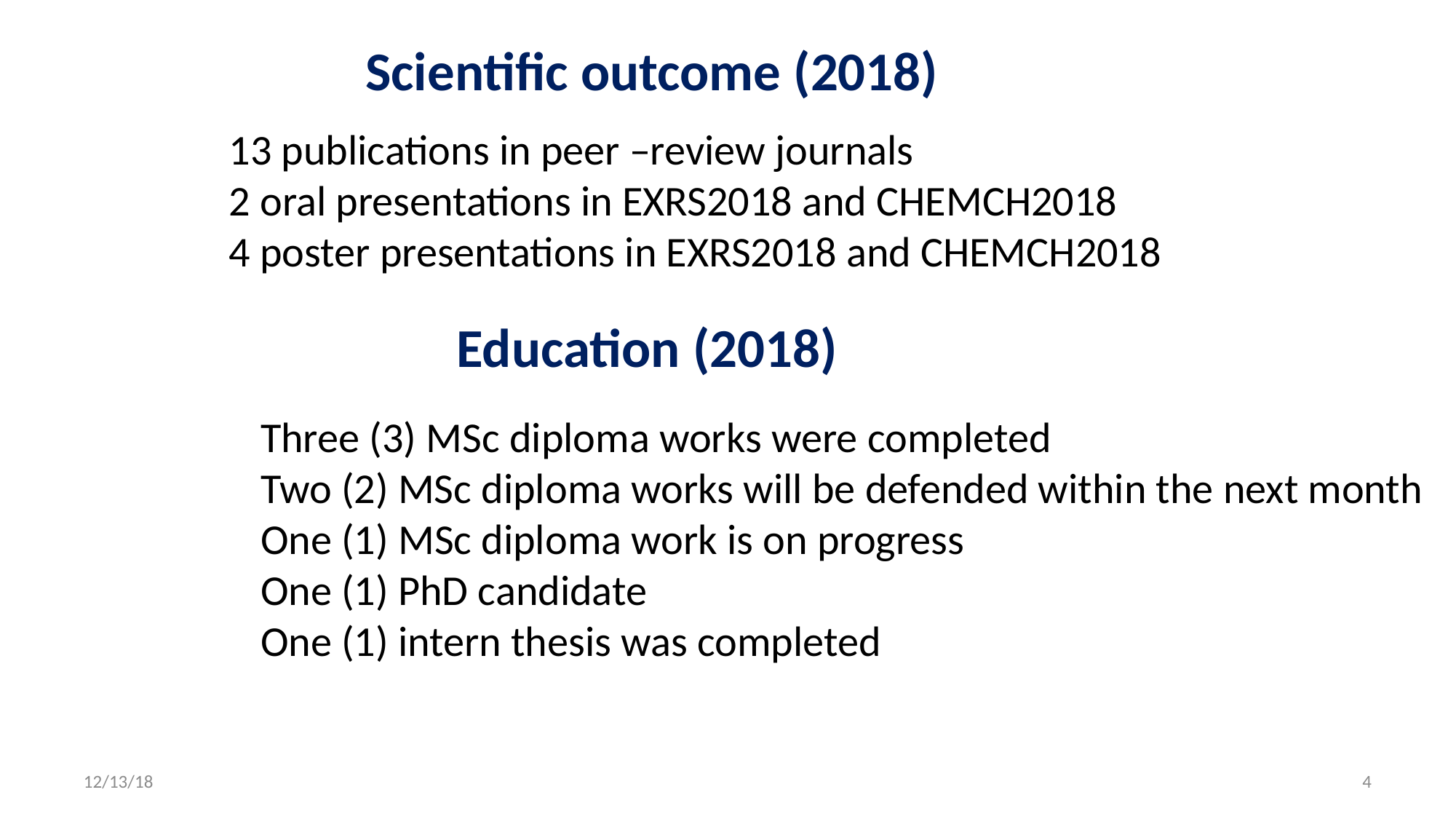

Scientific outcome (2018)
13 publications in peer –review journals
2 oral presentations in EXRS2018 and CHEMCH2018
4 poster presentations in EXRS2018 and CHEMCH2018
Education (2018)

Three (3) MSc diploma works were completed
Two (2) MSc diploma works will be defended within the next month
One (1) MSc diploma work is on progress
One (1) PhD candidate
One (1) intern thesis was completed

12/13/18
4